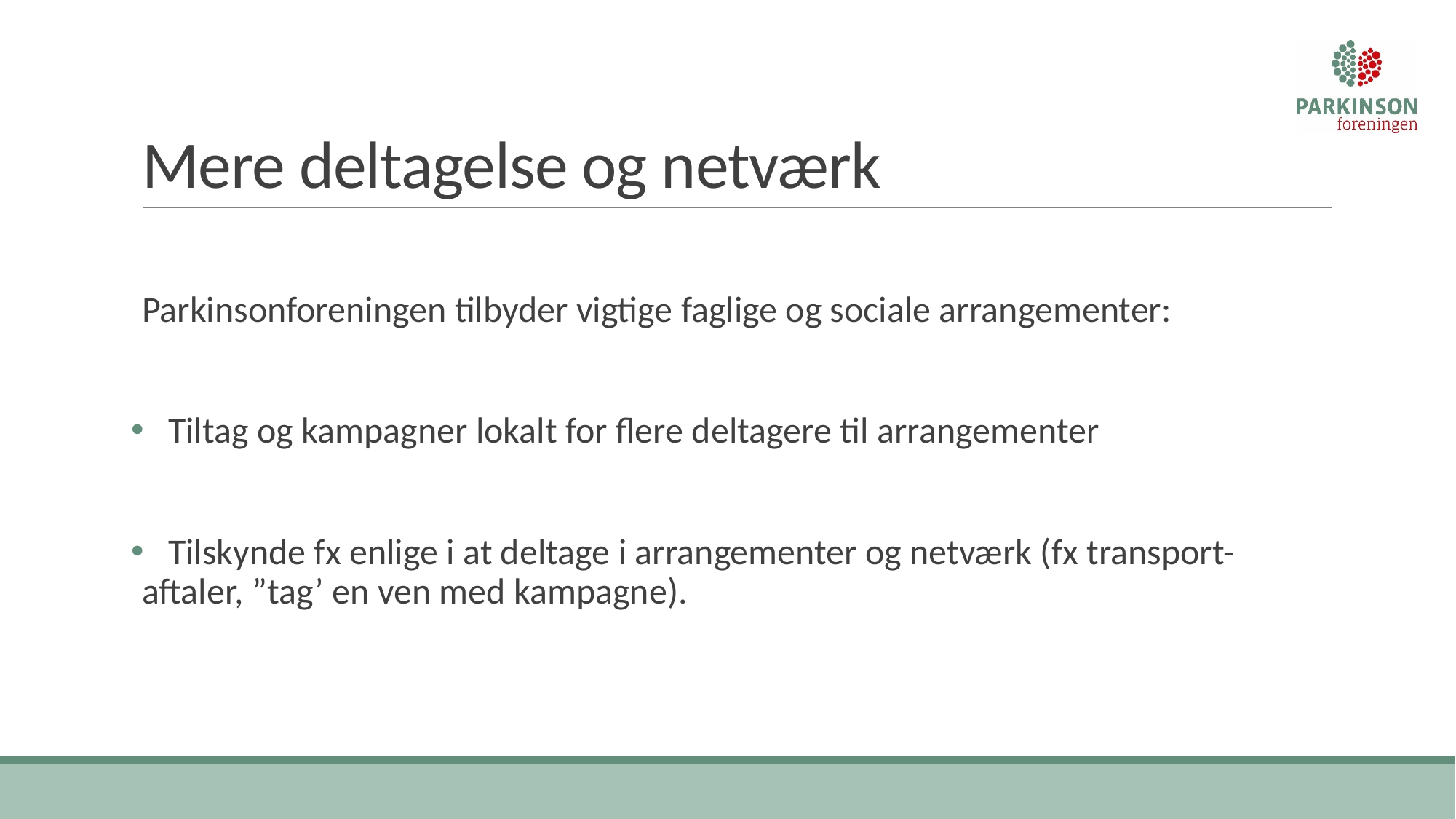

# Mere deltagelse og netværk

Parkinsonforeningen tilbyder vigtige faglige og sociale arrangementer:

   Tiltag og kampagner lokalt for flere deltagere til arrangementer

   Tilskynde fx enlige i at deltage i arrangementer og netværk (fx transport-aftaler, ”tag’ en ven med kampagne).